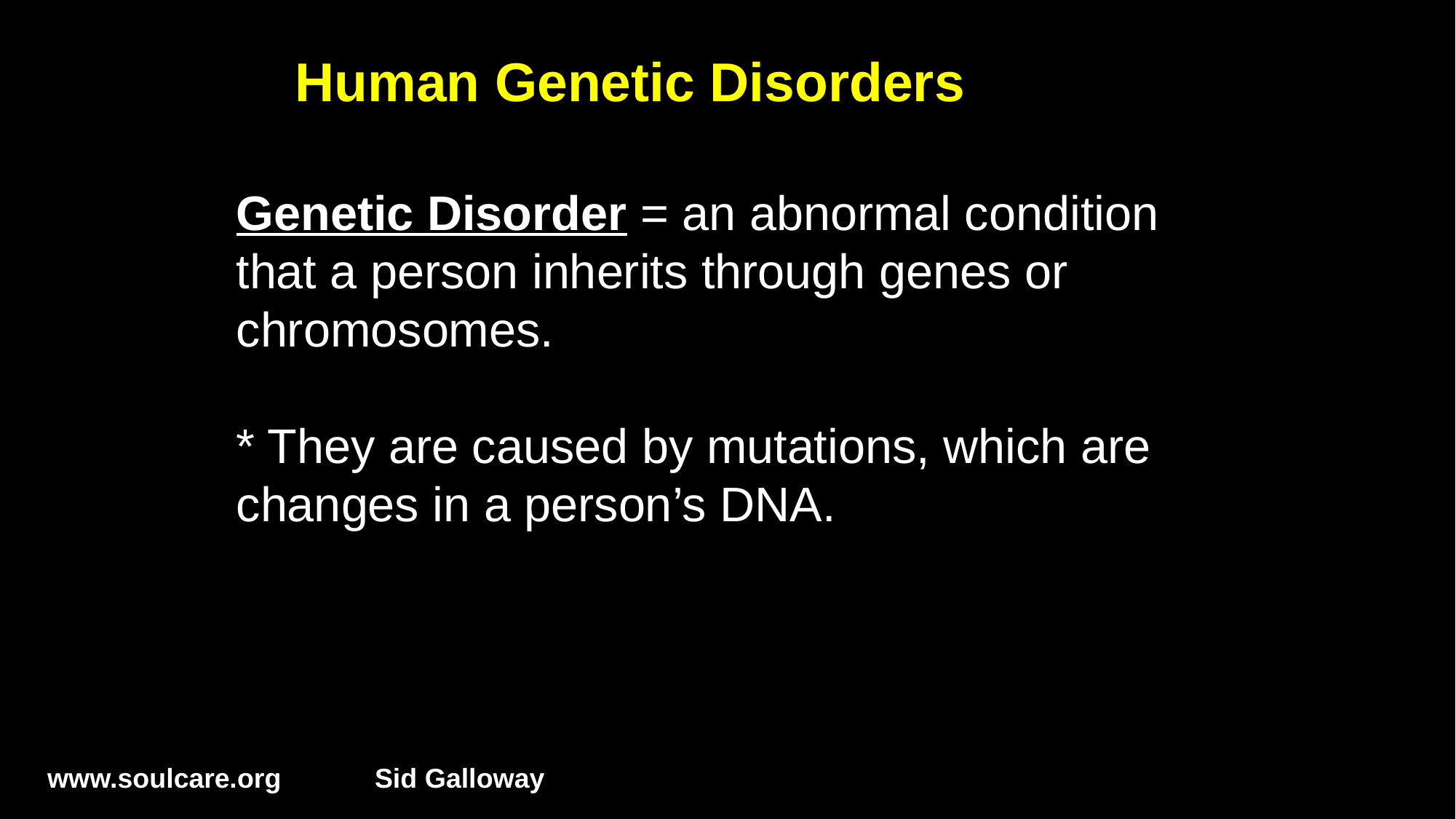

Human Genetic Disorders
Genetic Disorder = an abnormal condition that a person inherits through genes or chromosomes.

* They are caused by mutations, which are changes in a person’s DNA.
www.soulcare.org	Sid Galloway